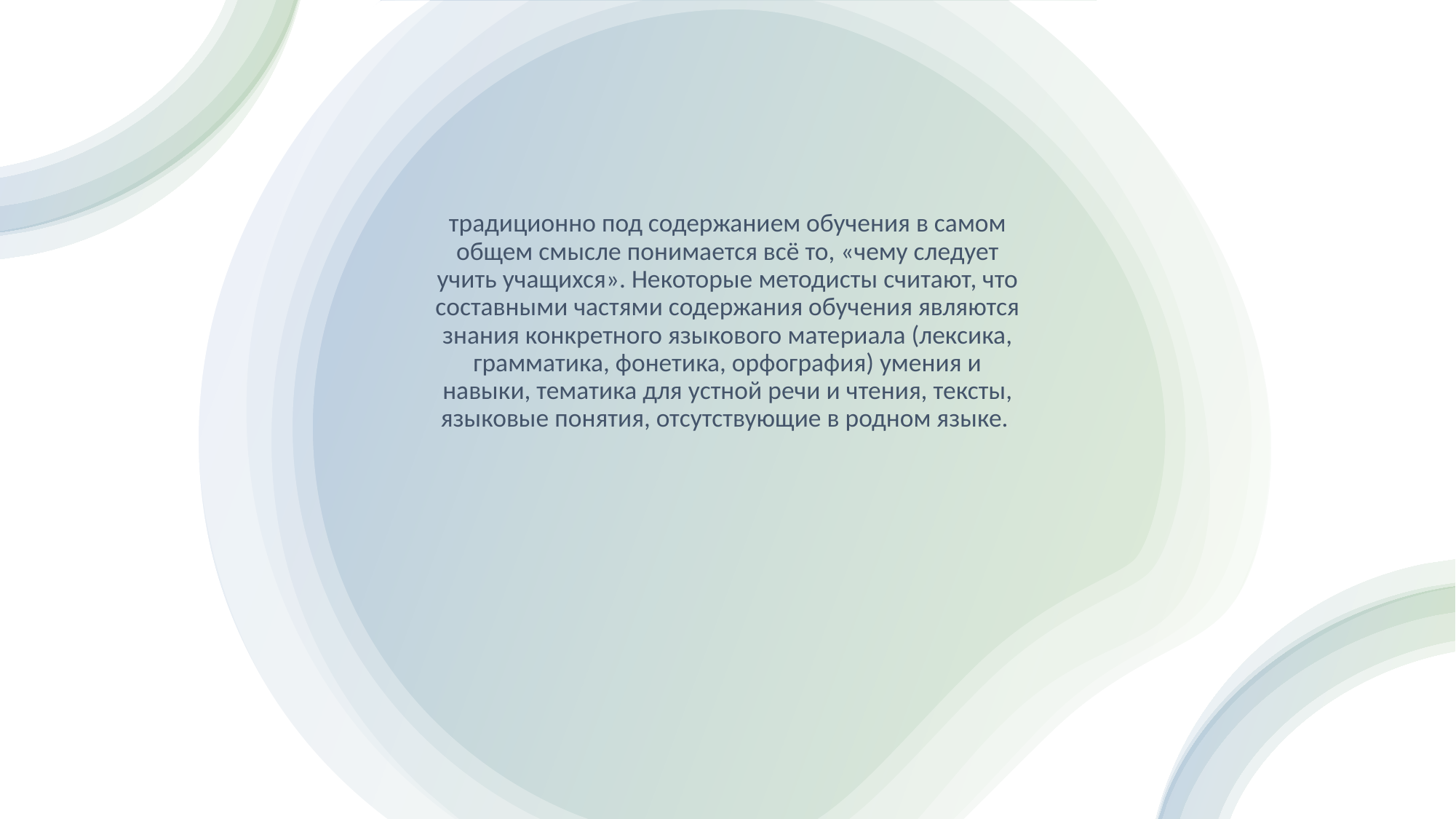

# традиционно под содержанием обучения в самом общем смысле понимается всё то, «чему следует учить учащихся». Некоторые методисты считают, что составными частями содержания обучения являются знания конкретного языкового материала (лексика, грамматика, фонетика, орфография) умения и навыки, тематика для устной речи и чтения, тексты, языковые понятия, отсутствующие в родном языке.